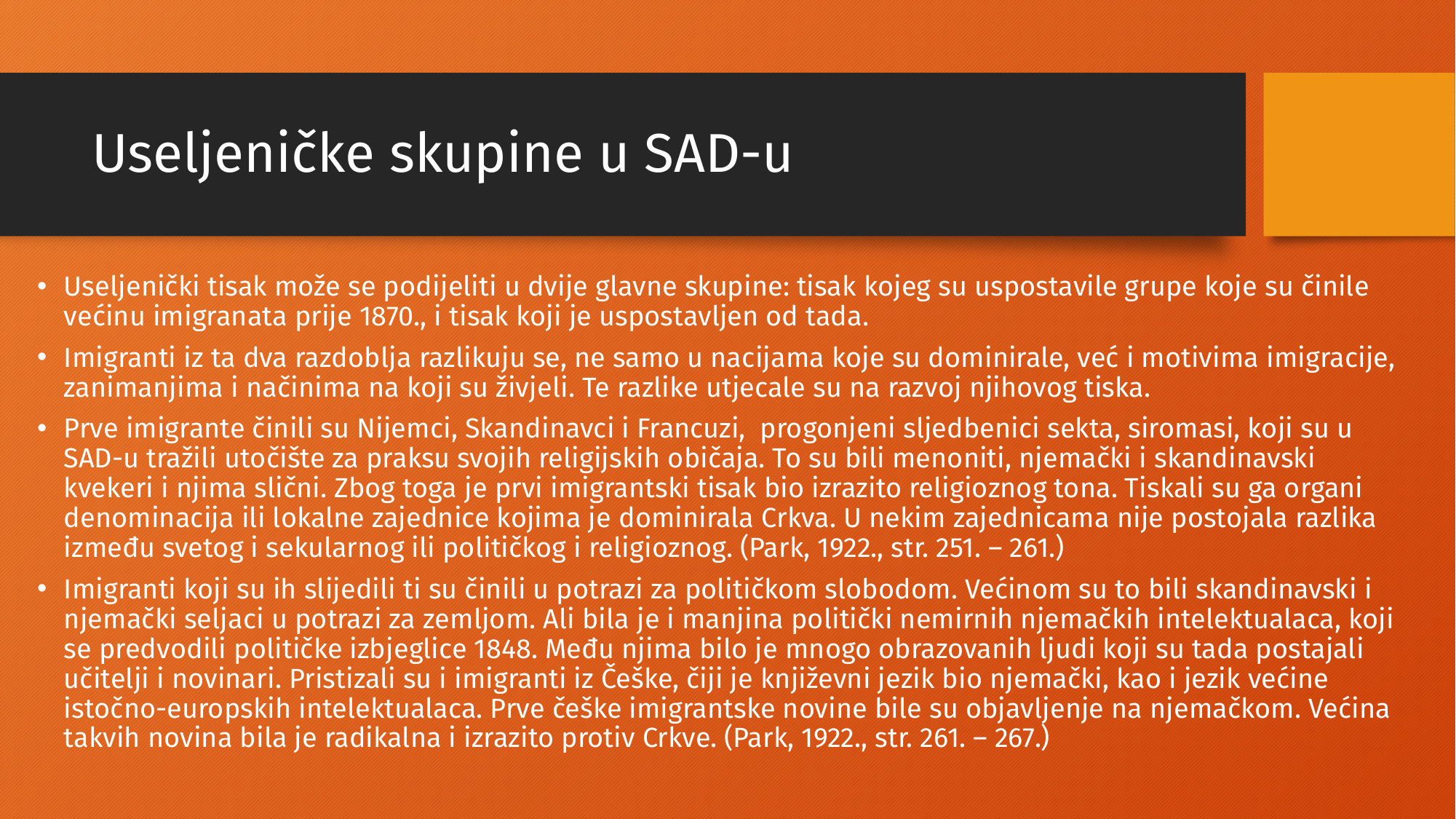

# Useljeničke skupine u SAD-u
Useljenički tisak može se podijeliti u dvije glavne skupine: tisak kojeg su uspostavile grupe koje su činile većinu imigranata prije 1870., i tisak koji je uspostavljen od tada.
Imigranti iz ta dva razdoblja razlikuju se, ne samo u nacijama koje su dominirale, već i motivima imigracije, zanimanjima i načinima na koji su živjeli. Te razlike utjecale su na razvoj njihovog tiska.
Prve imigrante činili su Nijemci, Skandinavci i Francuzi,  progonjeni sljedbenici sekta, siromasi, koji su u SAD-u tražili utočište za praksu svojih religijskih običaja. To su bili menoniti, njemački i skandinavski kvekeri i njima slični. Zbog toga je prvi imigrantski tisak bio izrazito religioznog tona. Tiskali su ga organi denominacija ili lokalne zajednice kojima je dominirala Crkva. U nekim zajednicama nije postojala razlika između svetog i sekularnog ili političkog i religioznog. (Park, 1922., str. 251. – 261.)
Imigranti koji su ih slijedili ti su činili u potrazi za političkom slobodom. Većinom su to bili skandinavski i njemački seljaci u potrazi za zemljom. Ali bila je i manjina politički nemirnih njemačkih intelektualaca, koji se predvodili političke izbjeglice 1848. Među njima bilo je mnogo obrazovanih ljudi koji su tada postajali učitelji i novinari. Pristizali su i imigranti iz Češke, čiji je književni jezik bio njemački, kao i jezik većine istočno-europskih intelektualaca. Prve češke imigrantske novine bile su objavljenje na njemačkom. Većina takvih novina bila je radikalna i izrazito protiv Crkve. (Park, 1922., str. 261. – 267.)